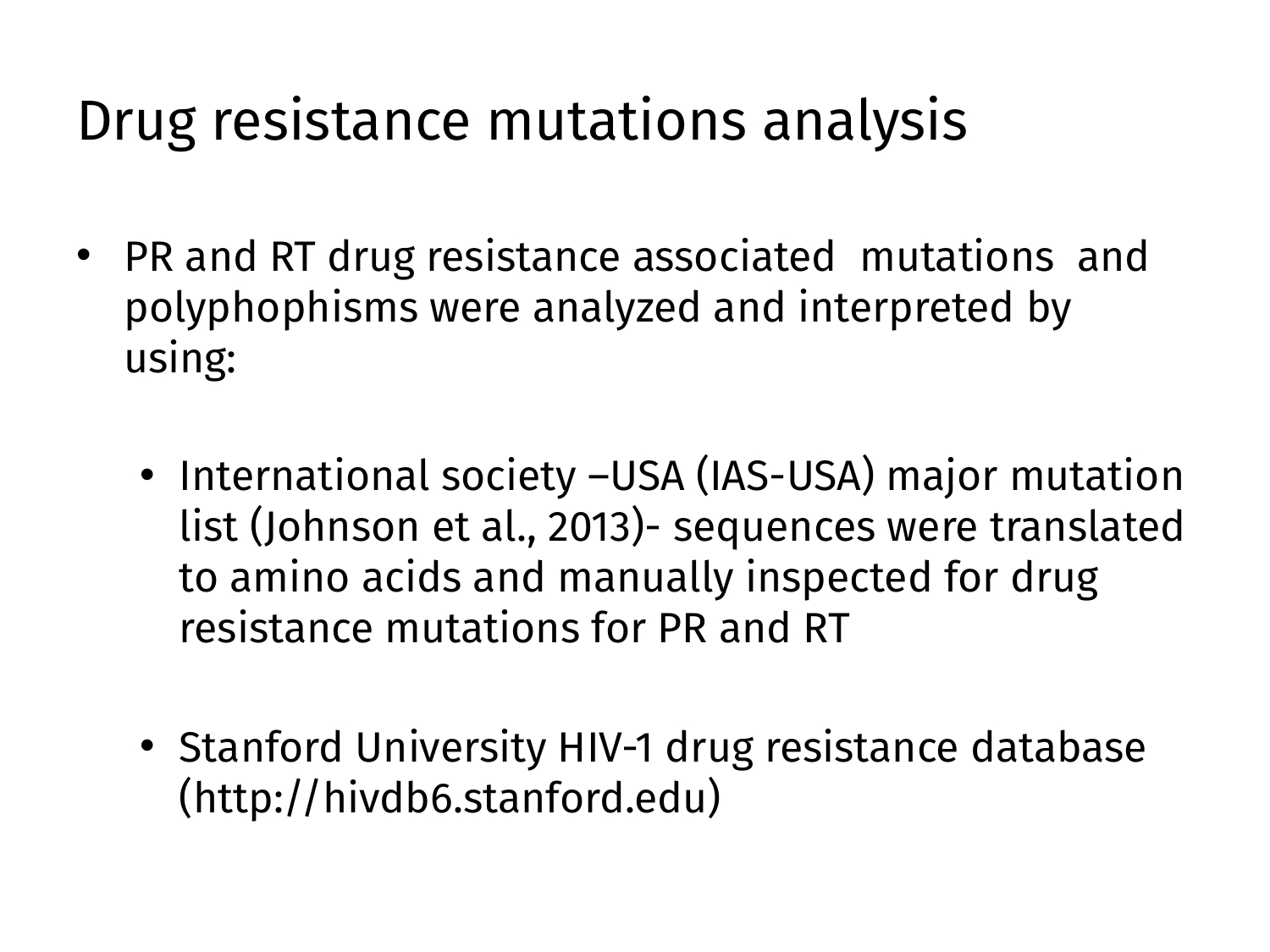

# Drug resistance mutations analysis
PR and RT drug resistance associated  mutations  and polyphophisms were analyzed and interpreted by using:

International society –USA (IAS-USA) major mutation list (Johnson et al., 2013)- sequences were translated to amino acids and manually inspected for drug resistance mutations for PR and RT

Stanford University HIV-1 drug resistance database (http://hivdb6.stanford.edu)